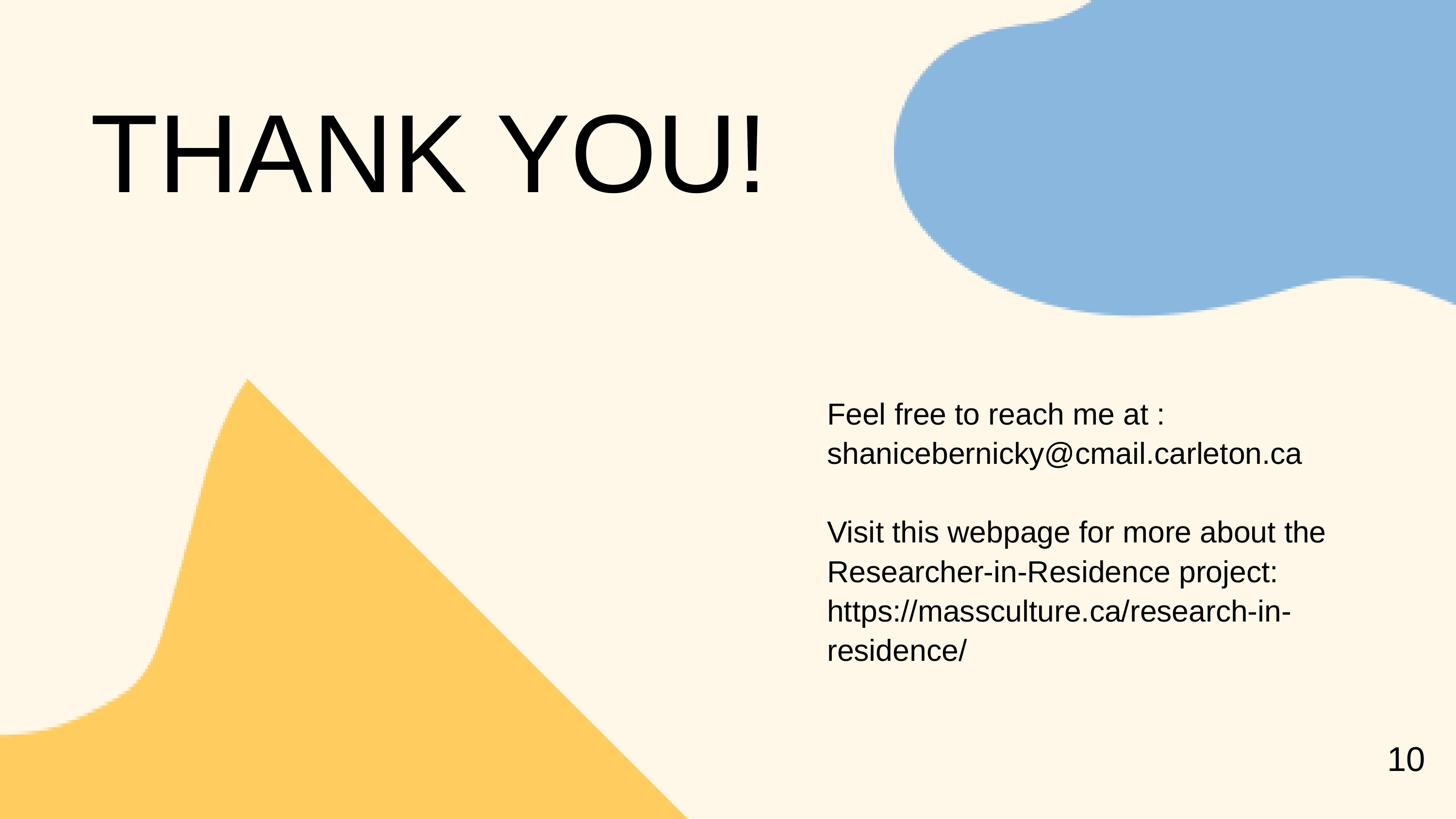

THANK YOU!
Feel free to reach me at :  shanicebernicky@cmail.carleton.ca

Visit this webpage for more about the Researcher-in-Residence project: https://massculture.ca/research-in-residence/

10